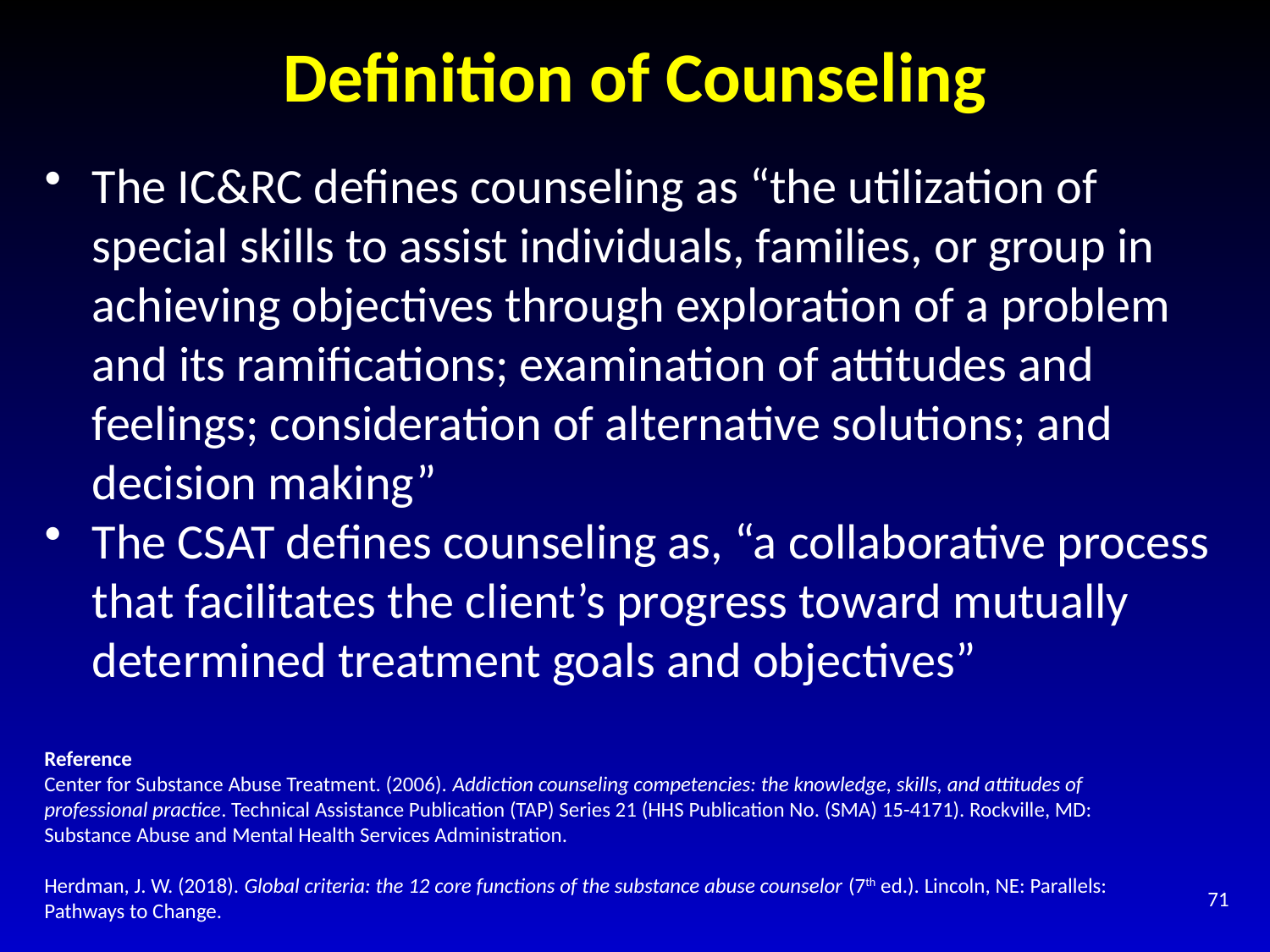

# Definition of Counseling
The IC&RC defines counseling as “the utilization of special skills to assist individuals, families, or group in achieving objectives through exploration of a problem and its ramifications; examination of attitudes and feelings; consideration of alternative solutions; and decision making”
The CSAT defines counseling as, “a collaborative process that facilitates the client’s progress toward mutually determined treatment goals and objectives”
Reference
Center for Substance Abuse Treatment. (2006). Addiction counseling competencies: the knowledge, skills, and attitudes of professional practice. Technical Assistance Publication (TAP) Series 21 (HHS Publication No. (SMA) 15-4171). Rockville, MD: Substance Abuse and Mental Health Services Administration.

Herdman, J. W. (2018). Global criteria: the 12 core functions of the substance abuse counselor (7th ed.). Lincoln, NE: Parallels: Pathways to Change.
71